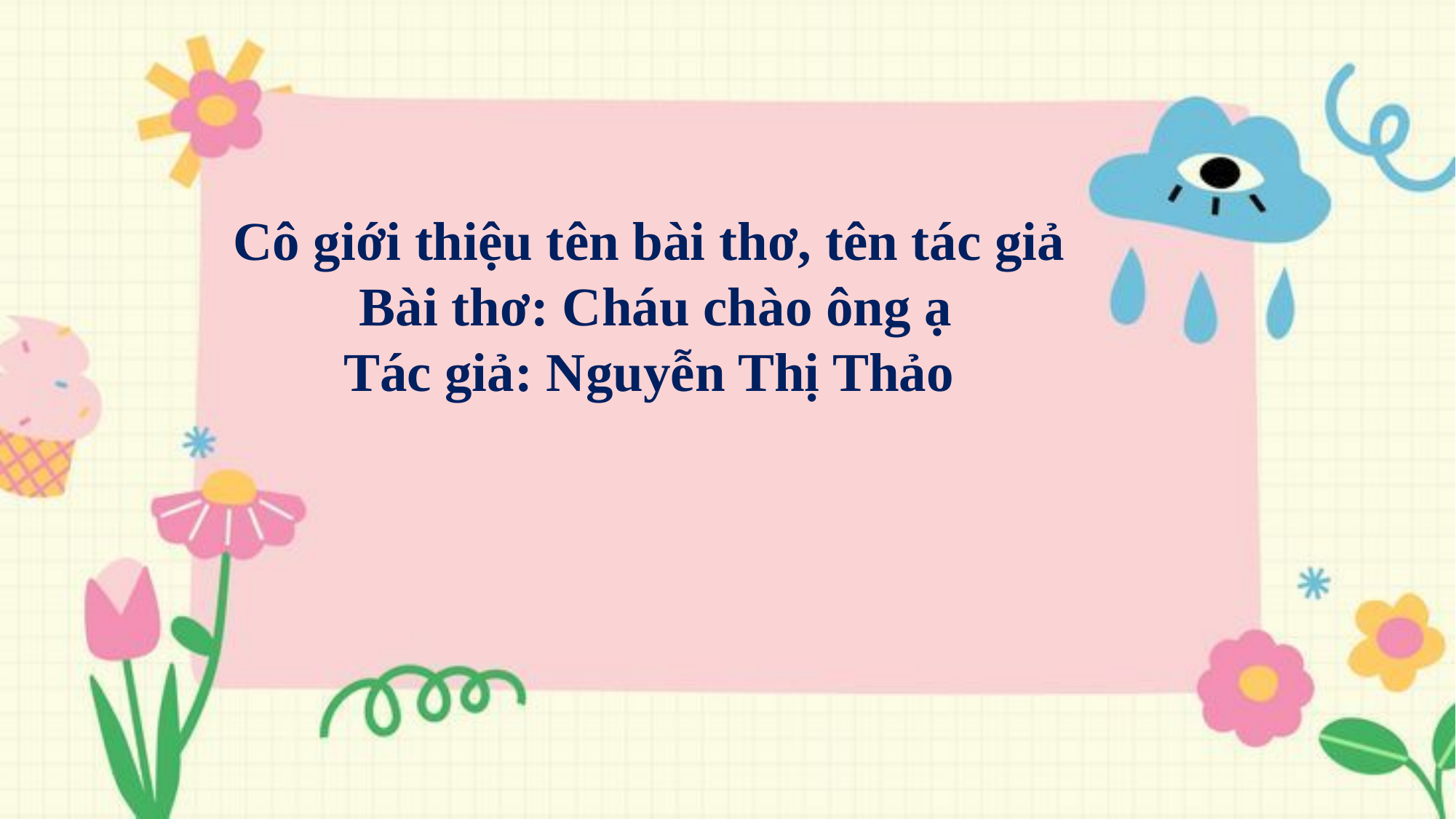

Cô giới thiệu tên bài thơ, tên tác giả
 Bài thơ: Cháu chào ông ạ
 Tác giả: Nguyễn Thị Thảo